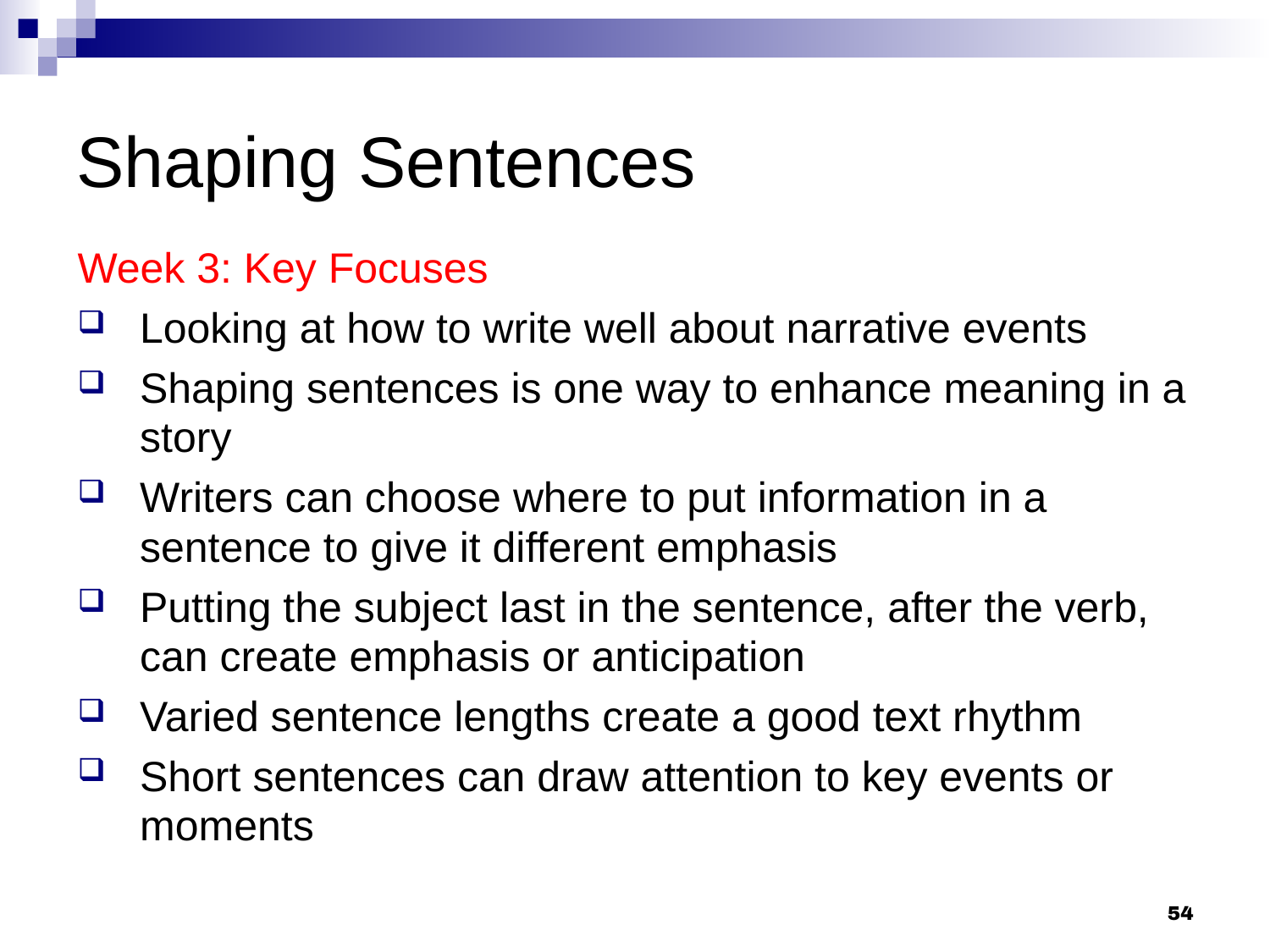

# Shaping Sentences
Week 3: Key Focuses
Looking at how to write well about narrative events
Shaping sentences is one way to enhance meaning in a story
Writers can choose where to put information in a sentence to give it different emphasis
Putting the subject last in the sentence, after the verb, can create emphasis or anticipation
Varied sentence lengths create a good text rhythm
Short sentences can draw attention to key events or moments

54